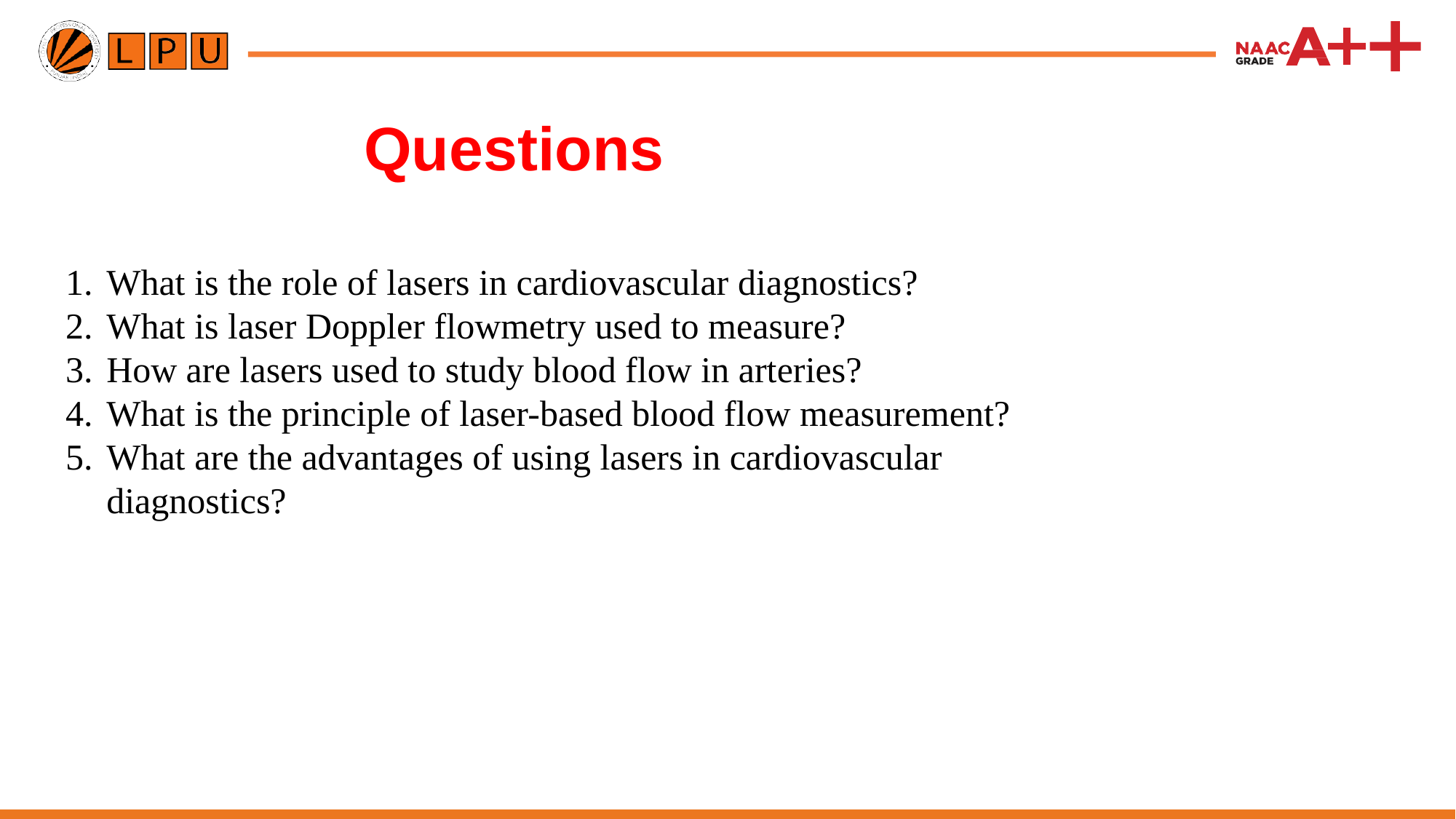

# Questions
What is the role of lasers in cardiovascular diagnostics?
What is laser Doppler flowmetry used to measure?
How are lasers used to study blood flow in arteries?
What is the principle of laser-based blood flow measurement?
What are the advantages of using lasers in cardiovascular diagnostics?